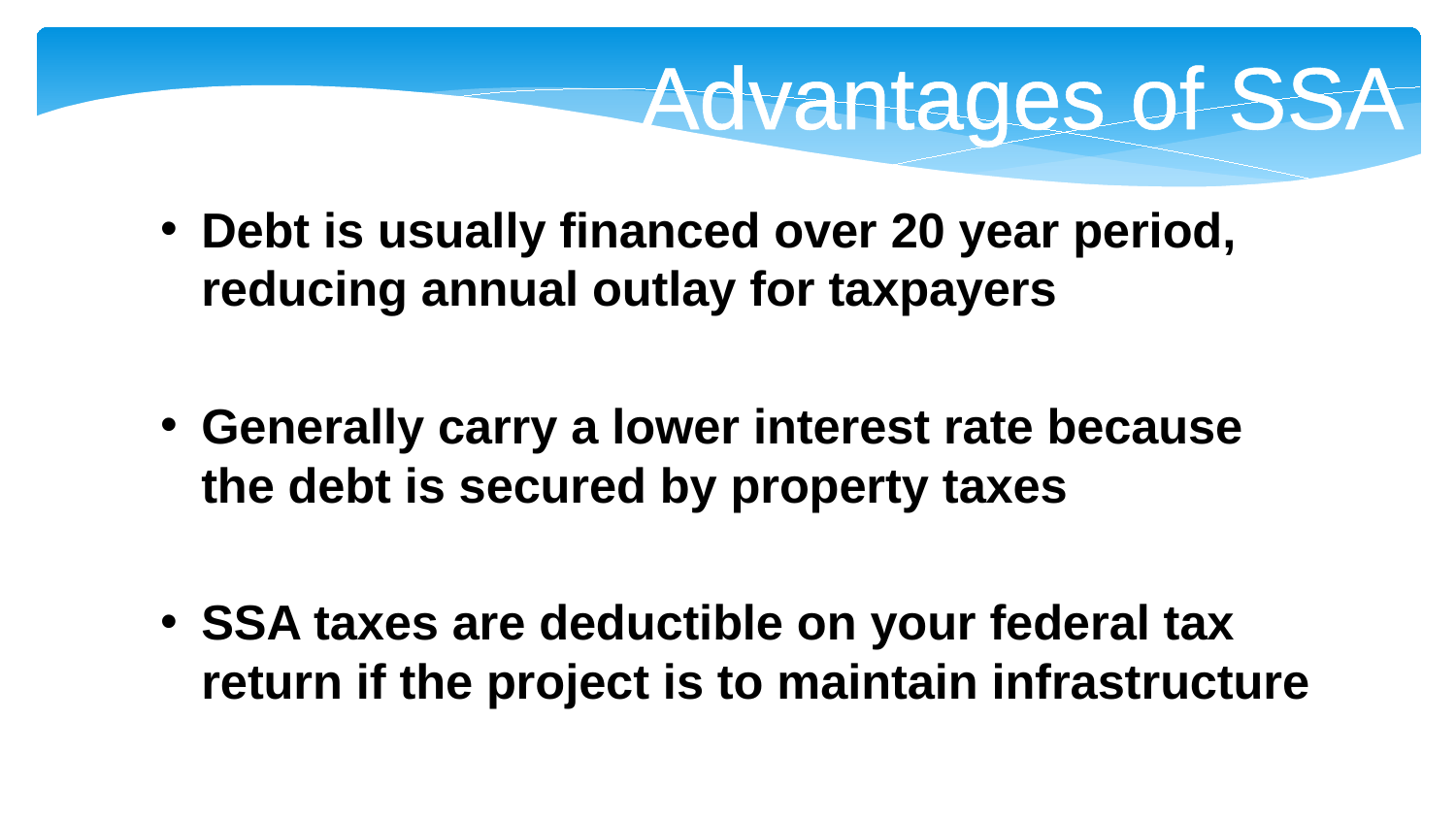

Advantages of SSA
Debt is usually financed over 20 year period, reducing annual outlay for taxpayers

Generally carry a lower interest rate because the debt is secured by property taxes

SSA taxes are deductible on your federal tax return if the project is to maintain infrastructure